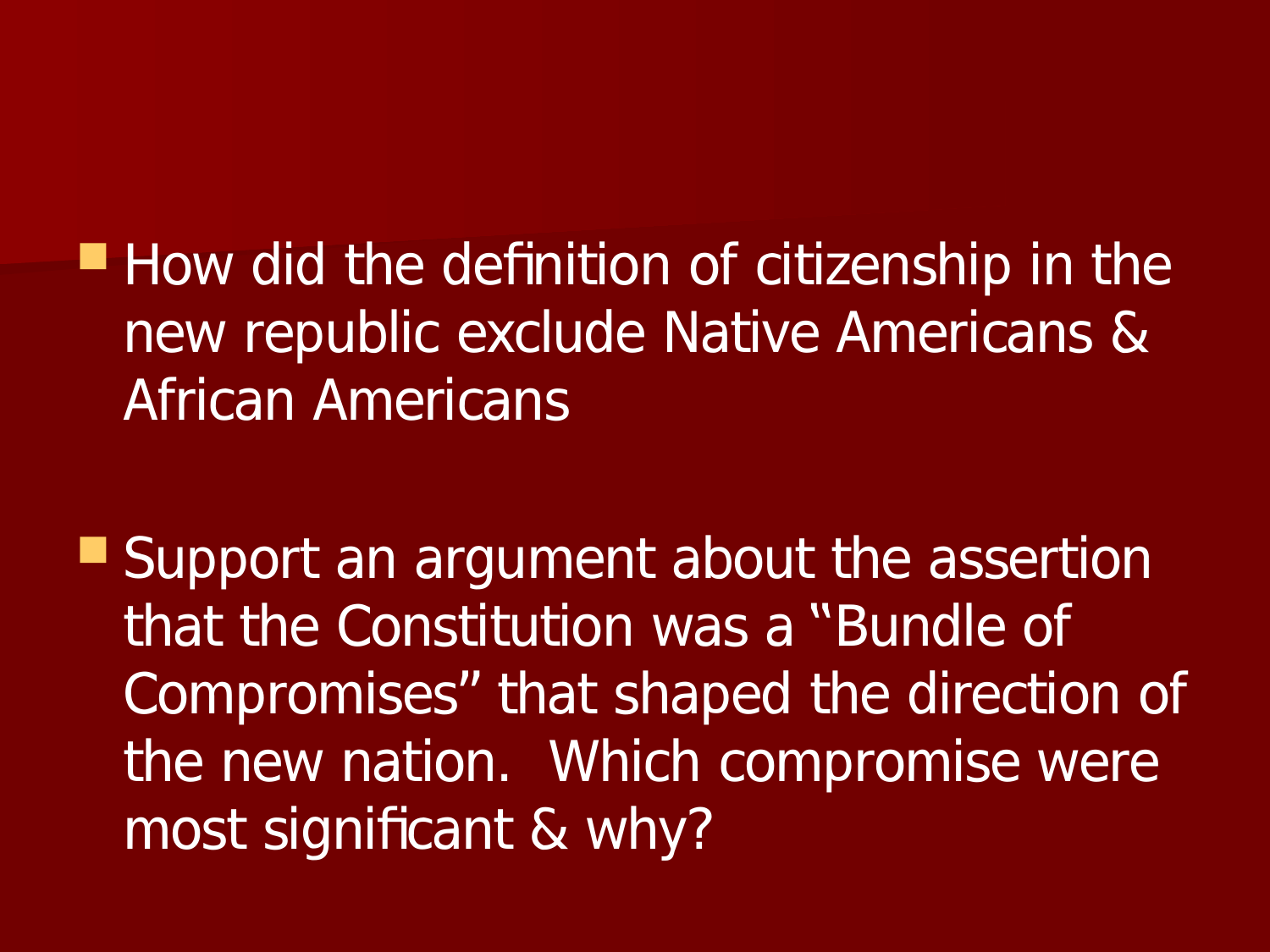

#
How did the definition of citizenship in the new republic exclude Native Americans & African Americans

Support an argument about the assertion that the Constitution was a “Bundle of Compromises” that shaped the direction of the new nation.  Which compromise were most significant & why?